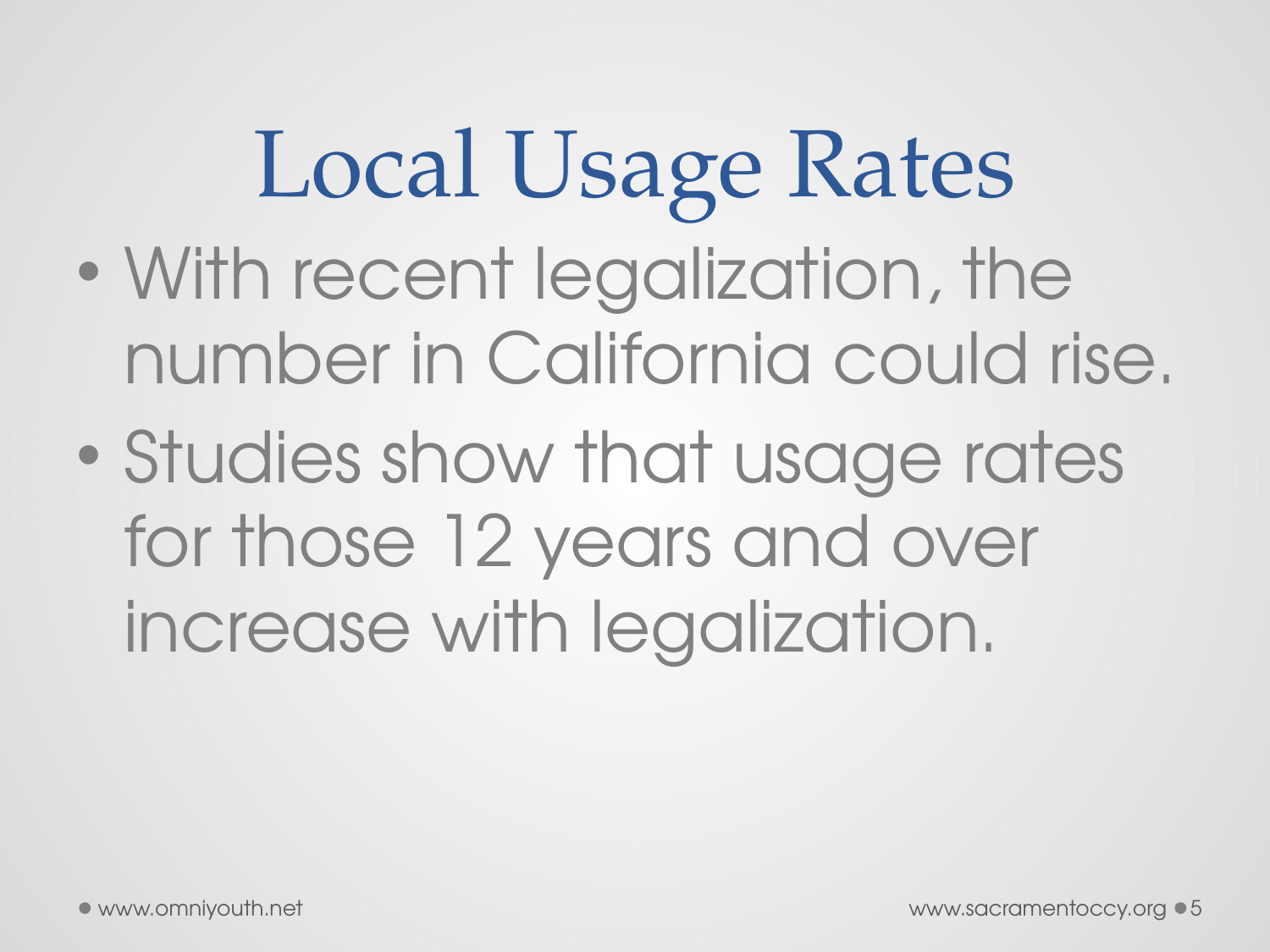

# Local Usage Rates
With recent legalization, the number in California could rise.
Studies show that usage rates for those 12 years and over increase with legalization.

www.omniyouth.net
www.sacramentoccy.org
5